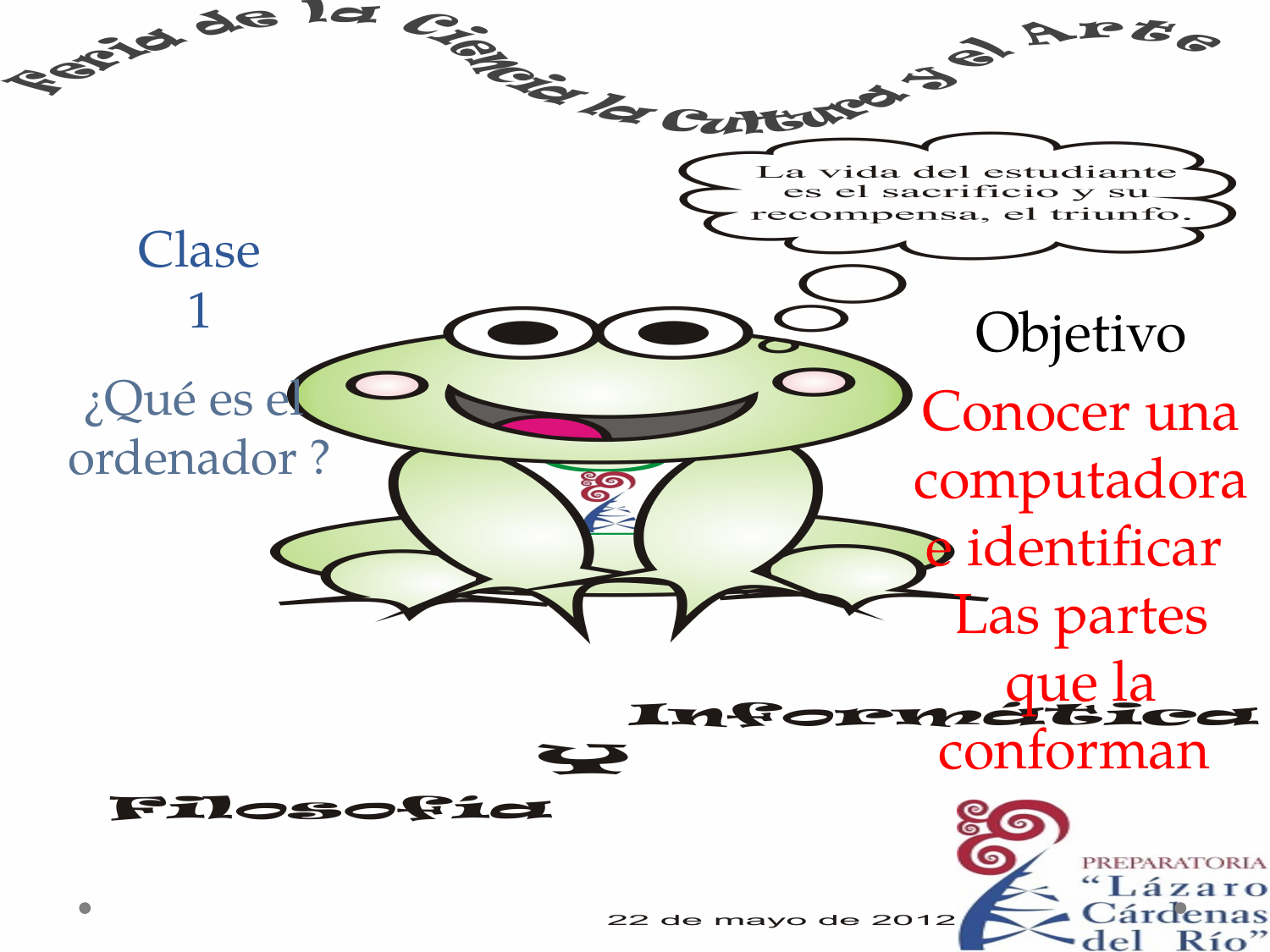

# Clase 1
Objetivo
Conocer una computadora e identificar  Las partes que la conforman
¿Qué es el
ordenador ?